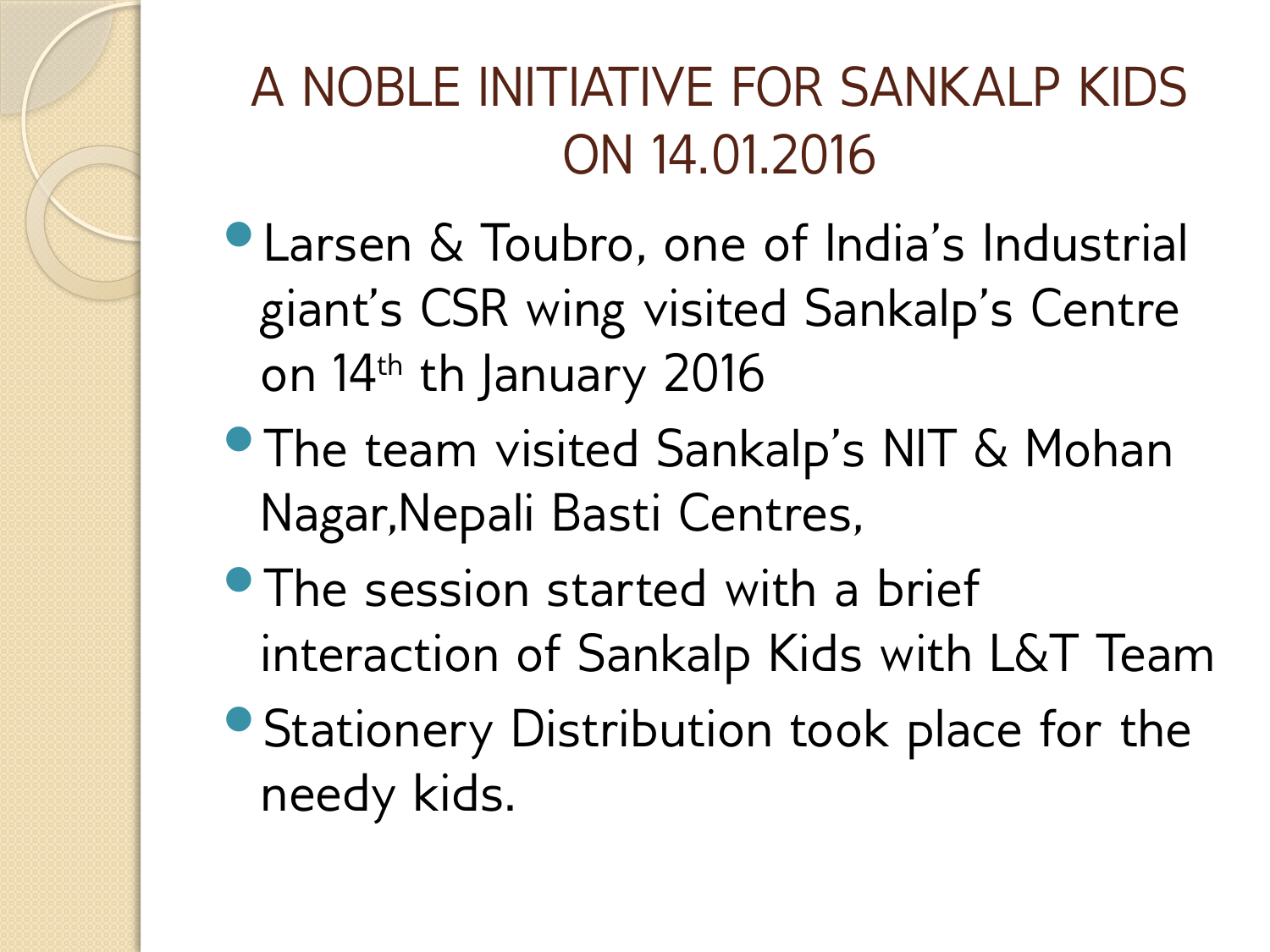

# A NOBLE INITIATIVE FOR SANKALP KIDS ON 14.01.2016
Larsen & Toubro, one of India’s Industrial giant’s CSR wing visited Sankalp’s Centre on 14th th January 2016
The team visited Sankalp’s NIT & Mohan Nagar,Nepali Basti Centres,
The session started with a brief interaction of Sankalp Kids with L&T Team
Stationery Distribution took place for the needy kids.